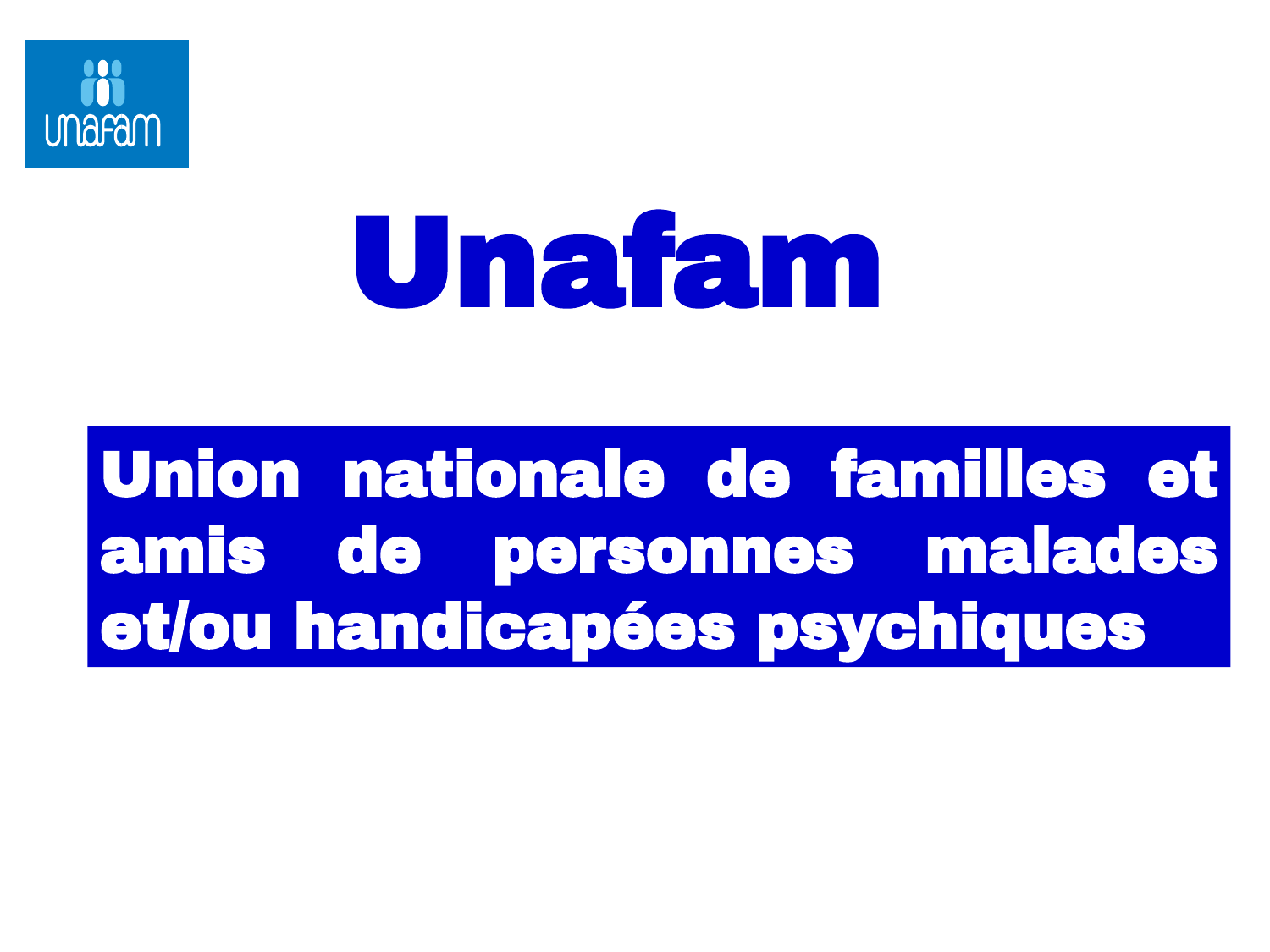

Unafam
Union nationale de familles et amis de personnes malades et/ou handicapées psychiques